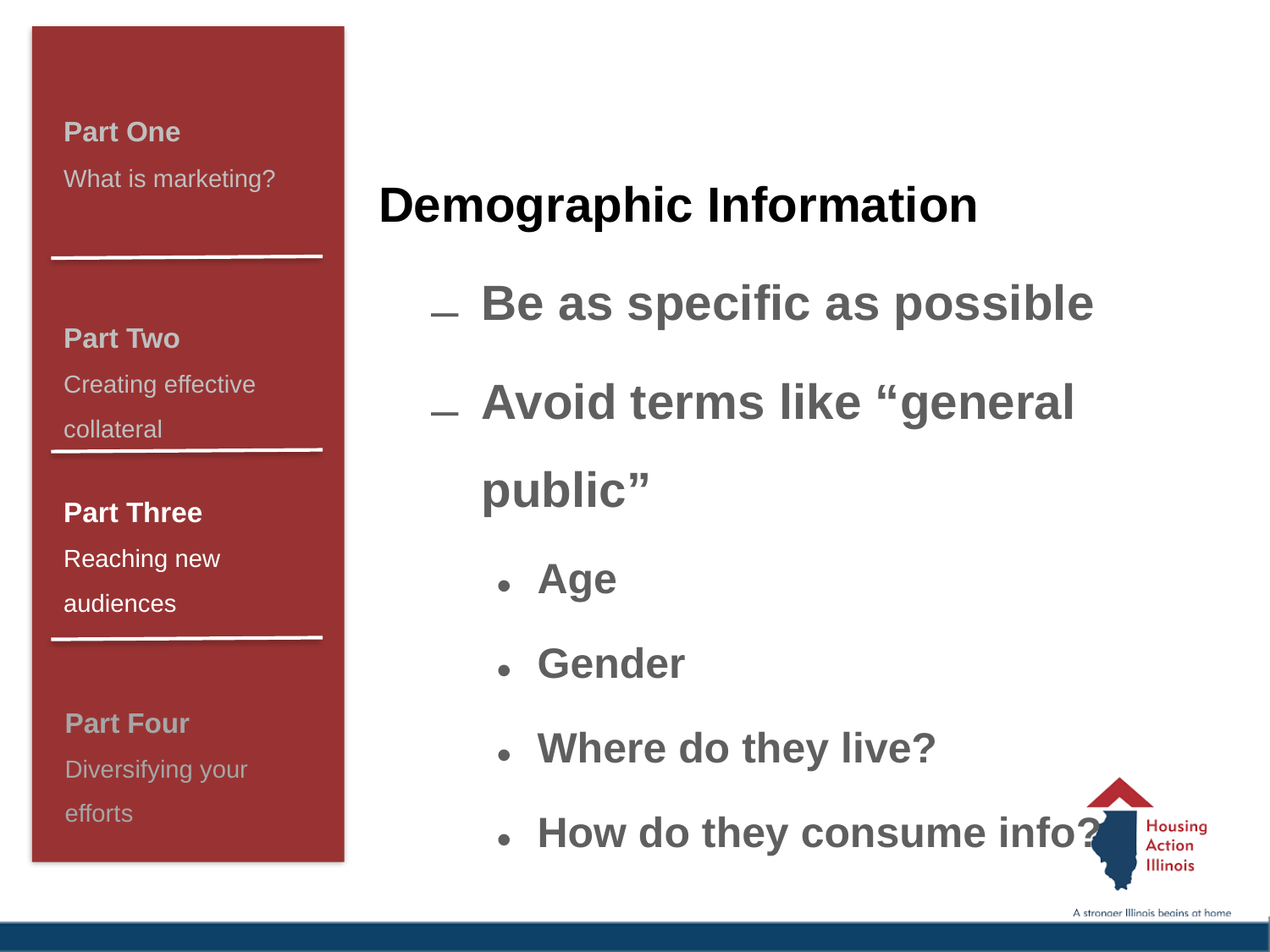

Demographic Information
Be as specific as possible
Avoid terms like “general public”
Age
Gender
Where do they live?
How do they consume info?

Part One
What is marketing?

Part Two
Creating effective collateral
Part Three
Reaching new audiences
Part Four
Diversifying your efforts